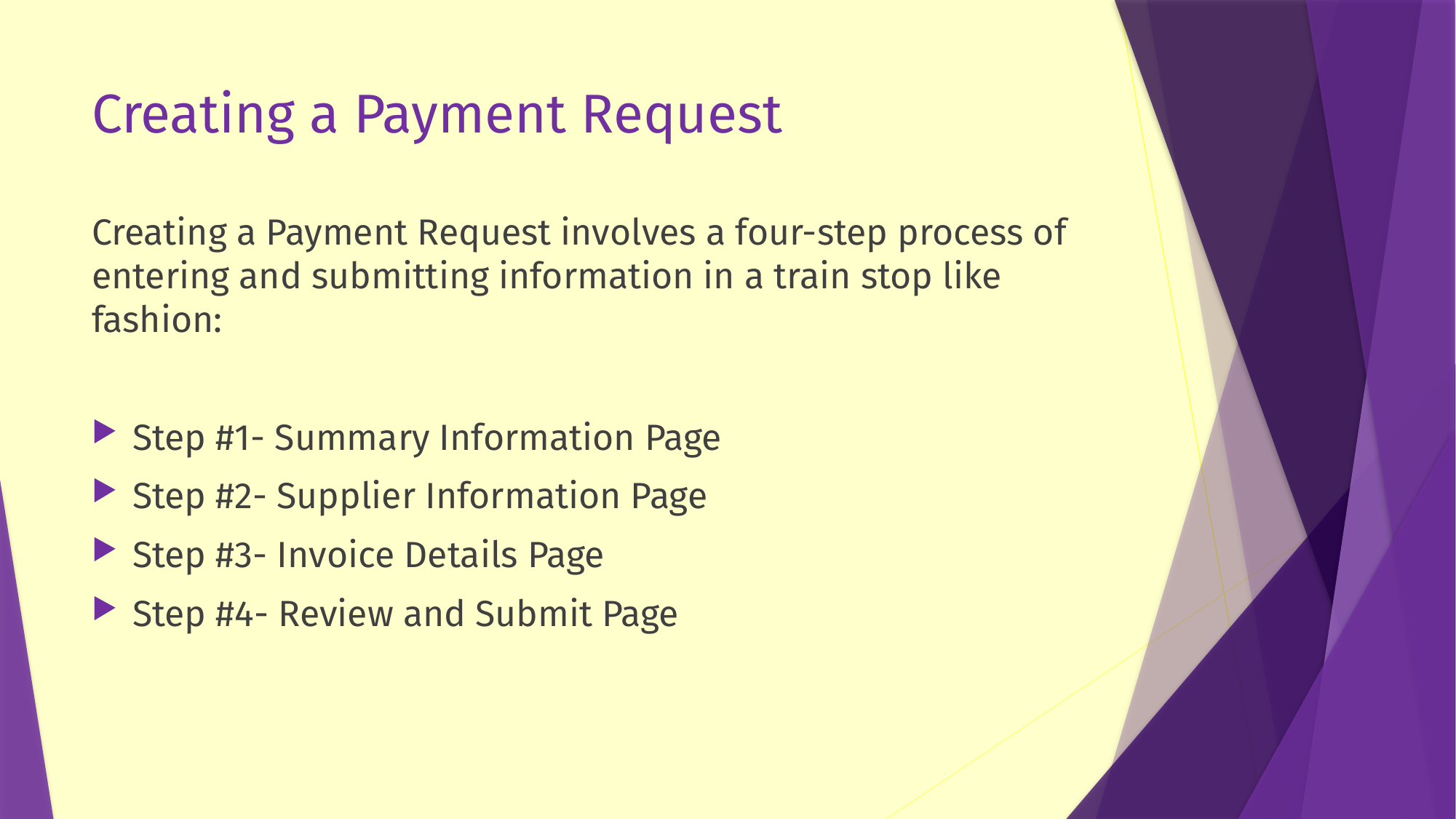

# Creating a Payment Request
Creating a Payment Request involves a four-step process of entering and submitting information in a train stop like fashion:

Step #1- Summary Information Page
Step #2- Supplier Information Page
Step #3- Invoice Details Page
Step #4- Review and Submit Page